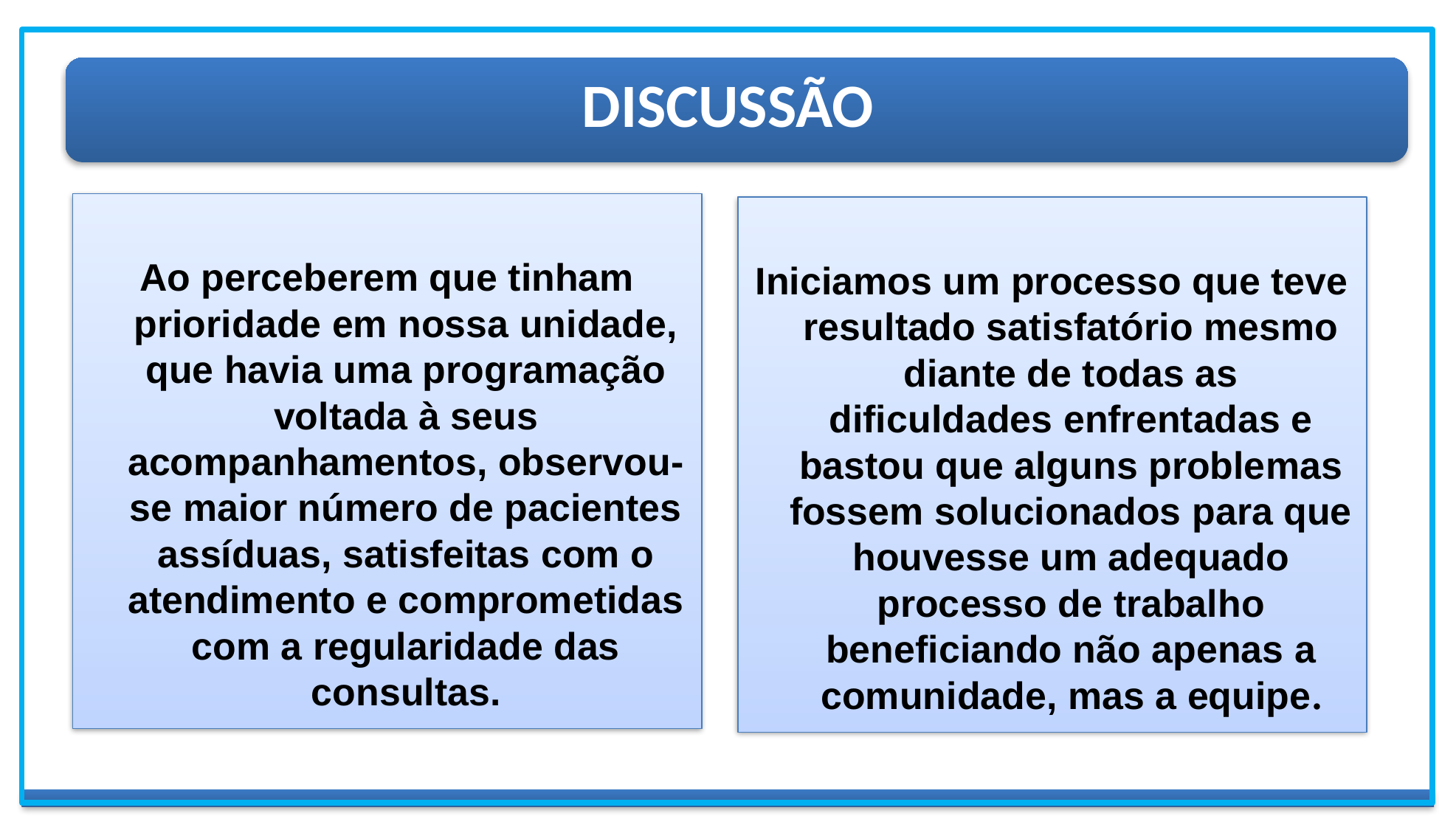

# DISCUSSÃO

Ao perceberem que tinham prioridade em nossa unidade, que havia uma programação voltada à seus acompanhamentos, observou-se maior número de pacientes assíduas, satisfeitas com o atendimento e comprometidas com a regularidade das consultas.

Iniciamos um processo que teve resultado satisfatório mesmo diante de todas as dificuldades enfrentadas e bastou que alguns problemas fossem solucionados para que houvesse um adequado processo de trabalho beneficiando não apenas a comunidade, mas a equipe.